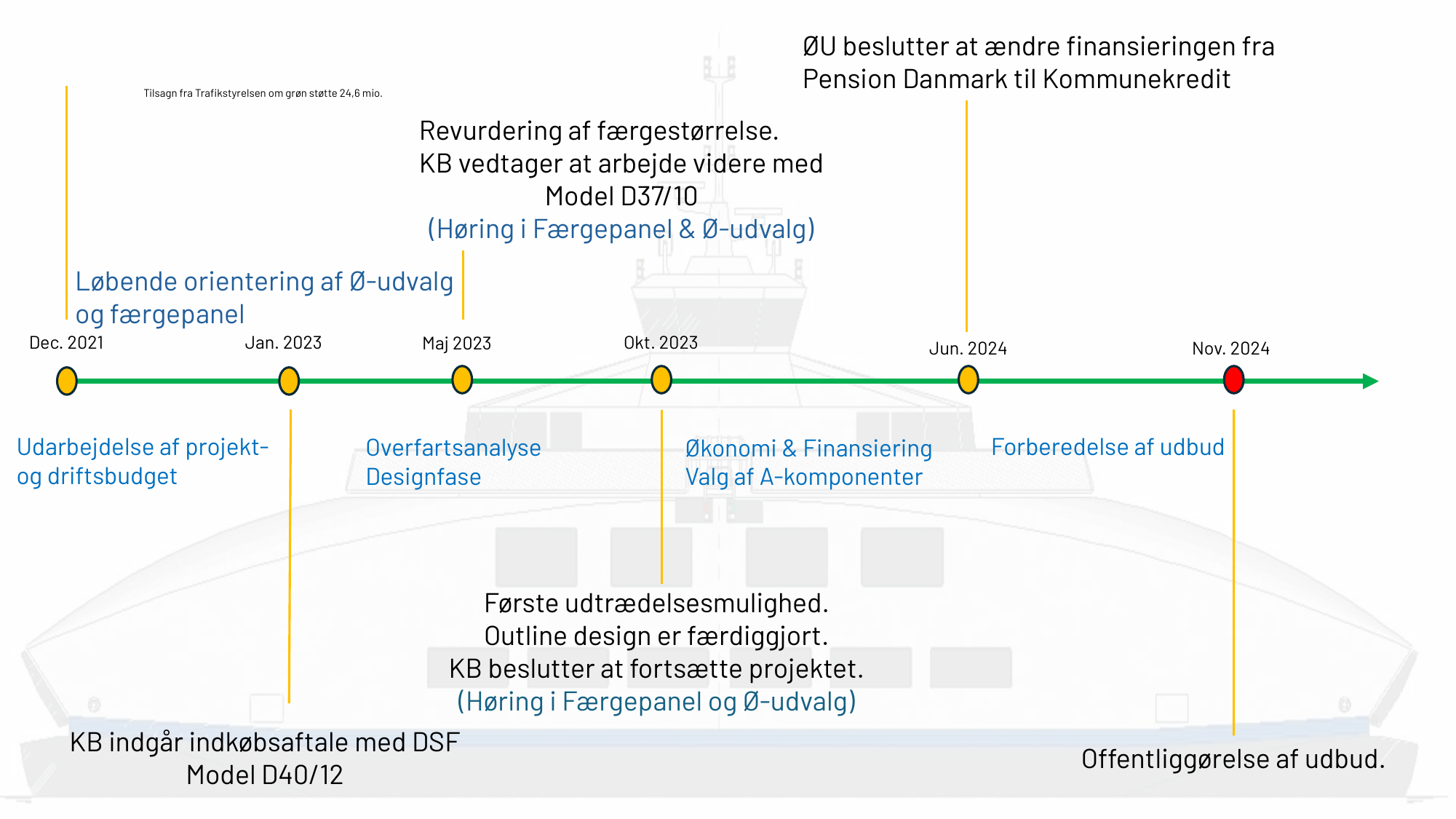

ØU beslutter at ændre finansieringen fra
Pension Danmark til Kommunekredit
# Tilsagn fra Trafikstyrelsen om grøn støtte 24,6 mio.
Revurdering af færgestørrelse.
KB vedtager at arbejde videre med
Model D37/10
(Høring i Færgepanel & Ø-udvalg)
 Løbende orientering af Ø-udvalg
 og færgepanel
Dec. 2021
Jan. 2023
Okt. 2023
Maj 2023
Nov. 2024
Jun. 2024

Forberedelse af udbud
Udarbejdelse af projekt-
og driftsbudget
Overfartsanalyse
Designfase
Økonomi & Finansiering
Valg af A-komponenter
Første udtrædelsesmulighed.
Outline design er færdiggjort.
KB beslutter at fortsætte projektet.
(Høring i Færgepanel og Ø-udvalg)
KB indgår indkøbsaftale med DSF
Model D40/12
Offentliggørelse af udbud.